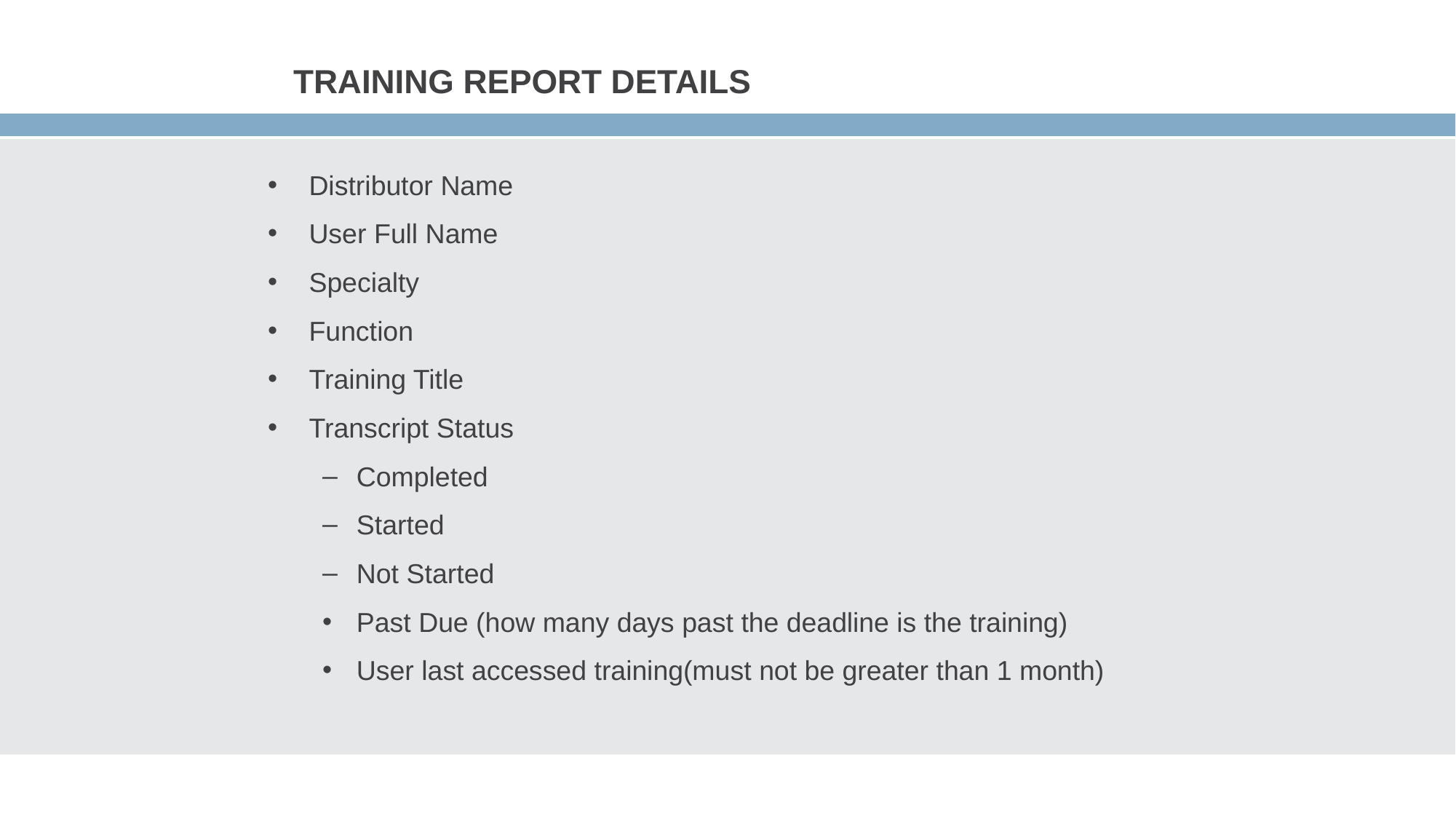

# TRAINING REPORT DETAILS
Distributor Name
User Full Name
Specialty
Function
Training Title
Transcript Status
Completed
Started
Not Started
Past Due (how many days past the deadline is the training)
User last accessed training(must not be greater than 1 month)